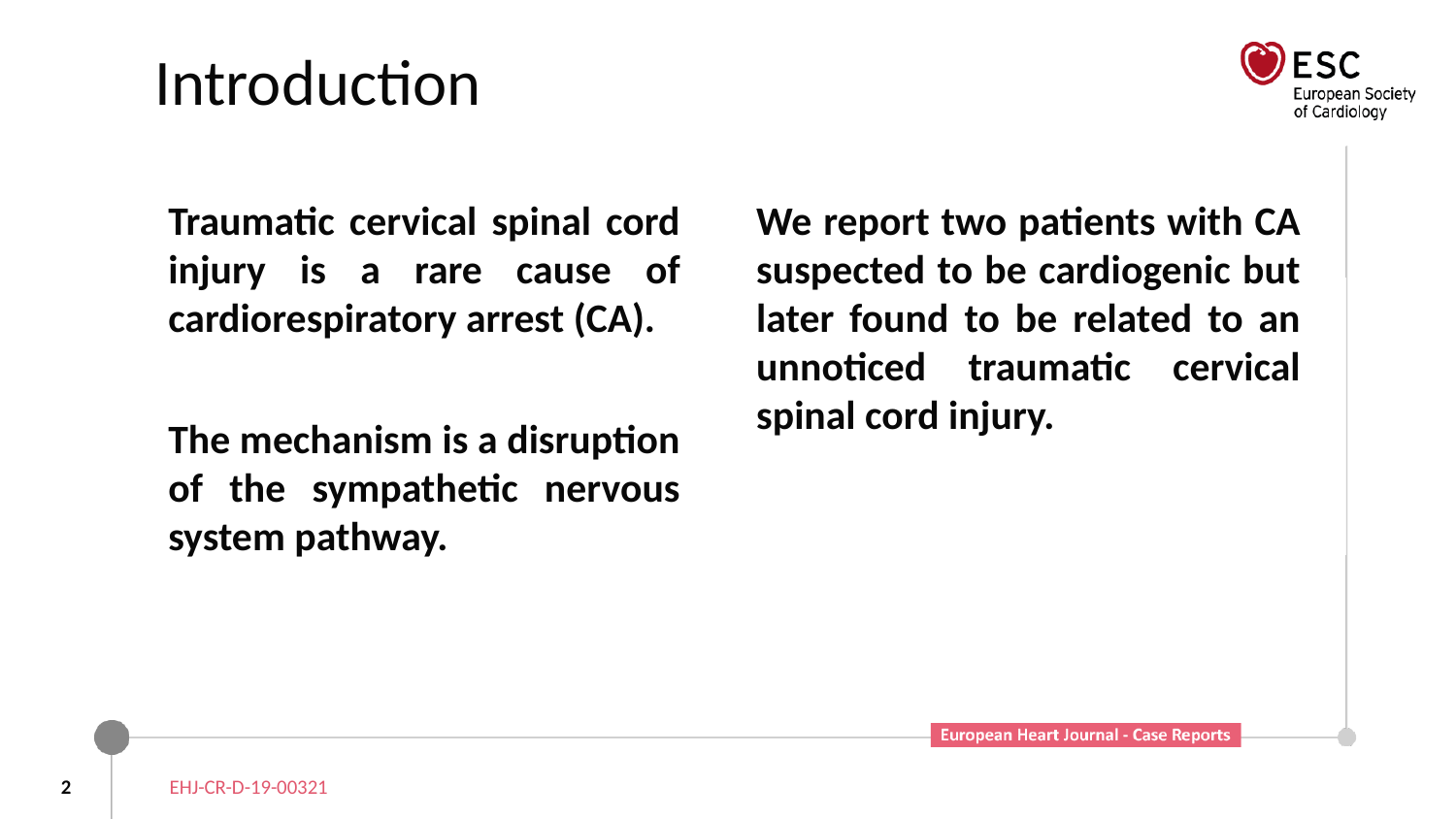

# Introduction
Traumatic cervical spinal cord injury is a rare cause of cardiorespiratory arrest (CA).

The mechanism is a disruption of the sympathetic nervous system pathway.
We report two patients with CA suspected to be cardiogenic but later found to be related to an unnoticed traumatic cervical spinal cord injury.
2
EHJ-CR-D-19-00321